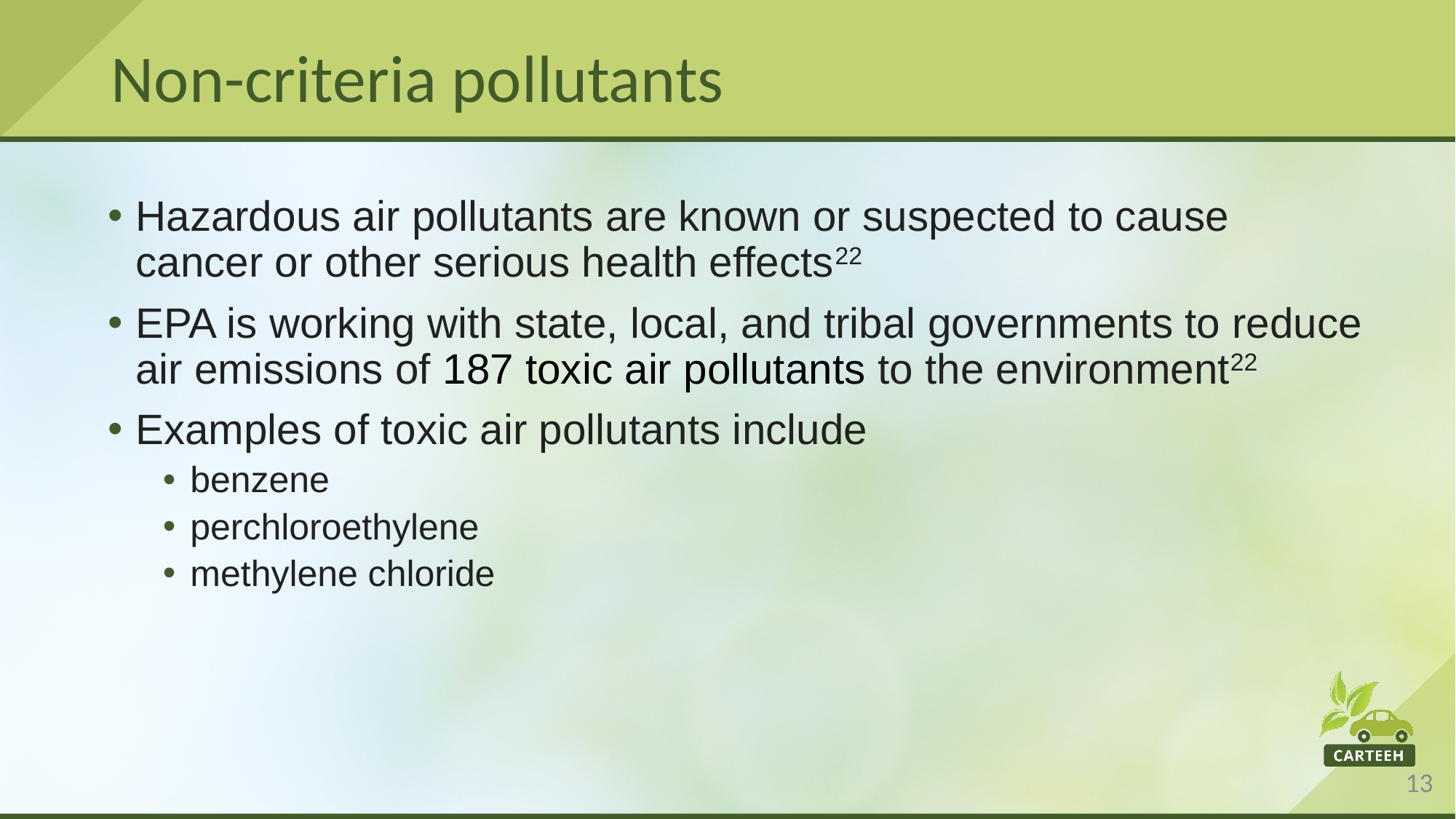

# Non-criteria pollutants
Hazardous air pollutants are known or suspected to cause cancer or other serious health effects22
EPA is working with state, local, and tribal governments to reduce air emissions of 187 toxic air pollutants to the environment22
Examples of toxic air pollutants include
benzene
perchloroethylene
methylene chloride